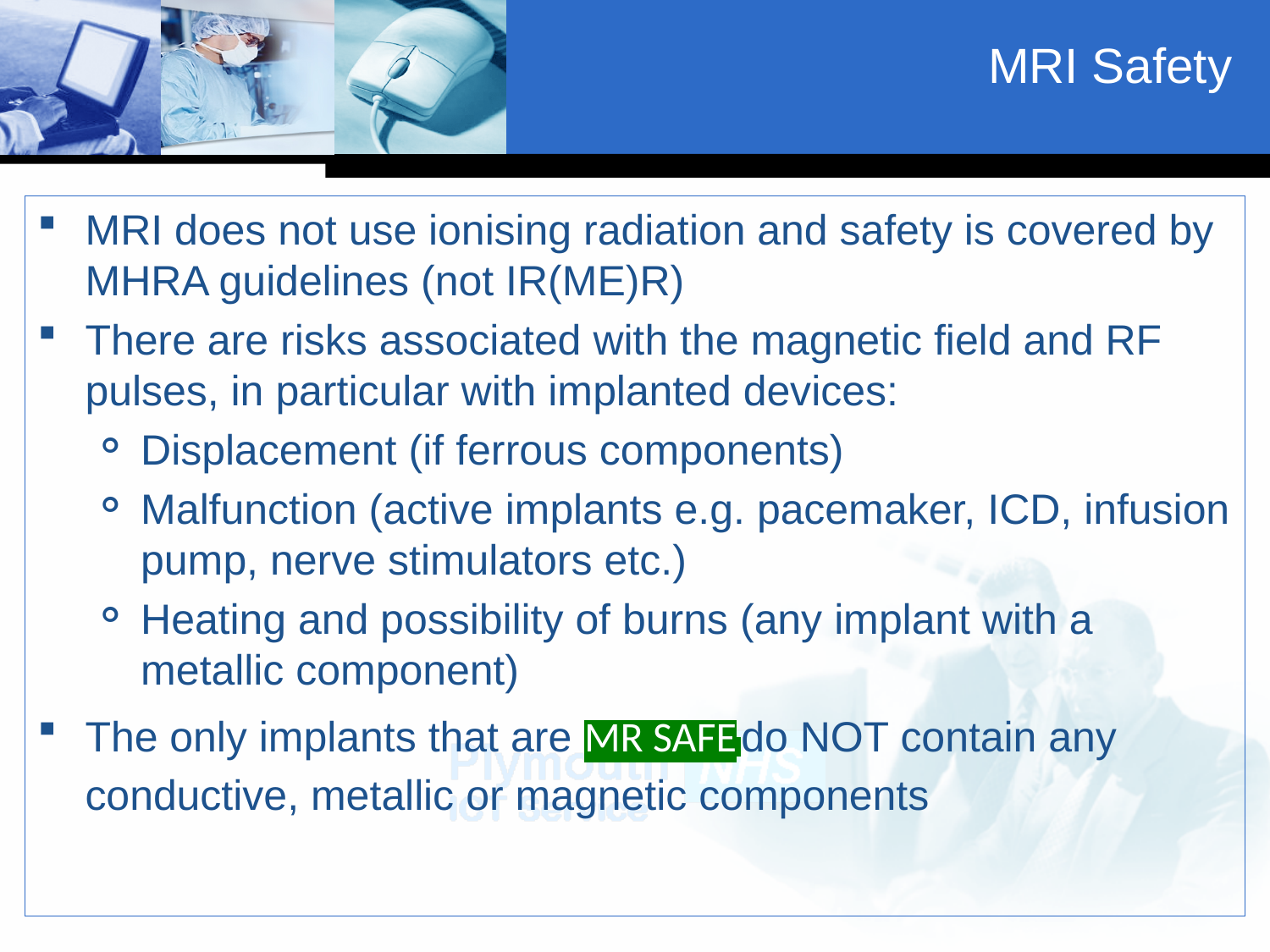

# MRI Safety
MRI does not use ionising radiation and safety is covered by MHRA guidelines (not IR(ME)R)
There are risks associated with the magnetic field and RF pulses, in particular with implanted devices:
Displacement (if ferrous components)
Malfunction (active implants e.g. pacemaker, ICD, infusion pump, nerve stimulators etc.)
Heating and possibility of burns (any implant with a metallic component)
The only implants that are MR SAFE do NOT contain any conductive, metallic or magnetic components